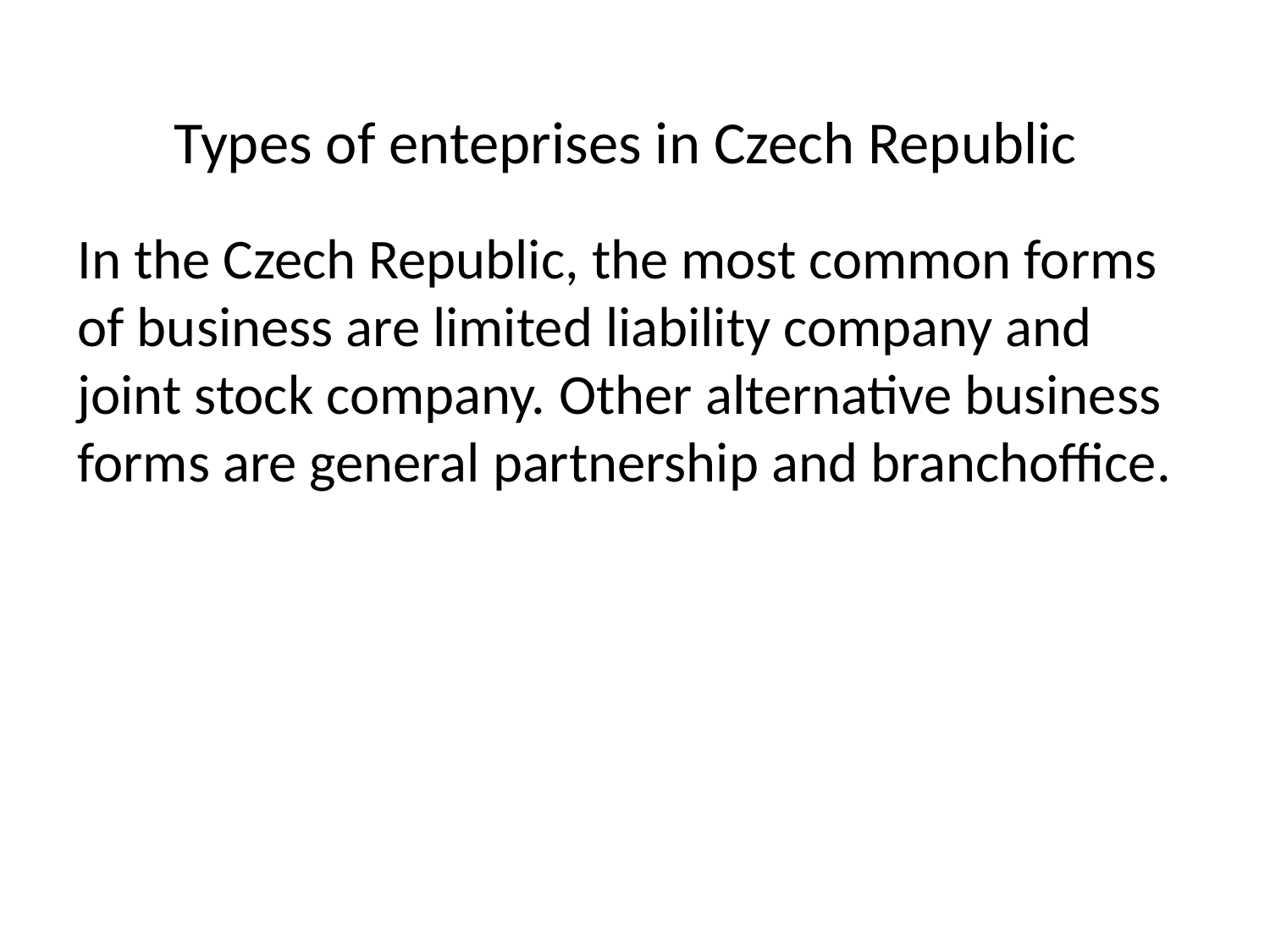

# Types of enteprises in Czech Republic
In the Czech Republic, the most common forms of business are limited liability company and joint stock company. Other alternative business forms are general partnership and branchoffice.